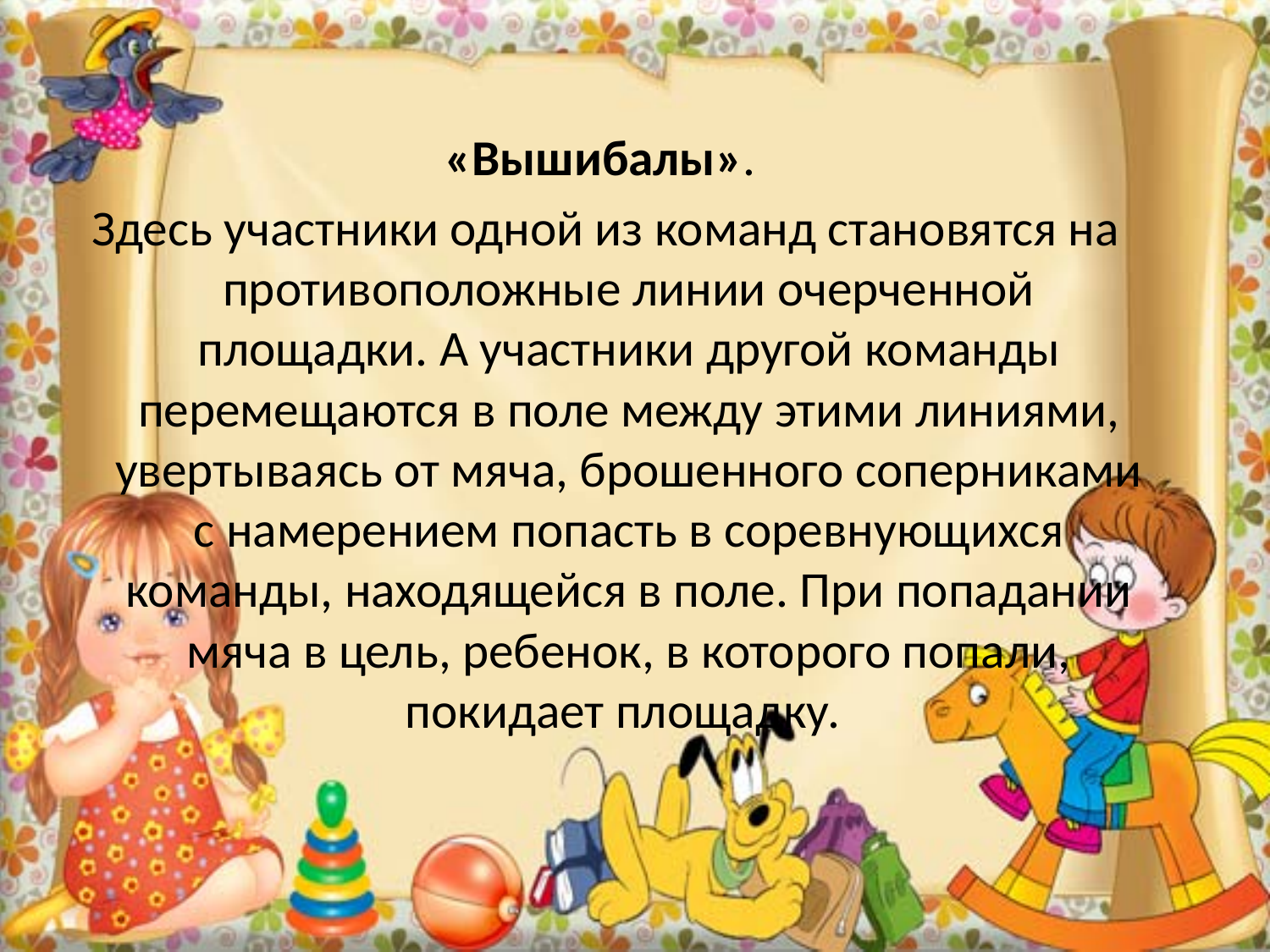

«Вышибалы».
Здесь участники одной из команд становятся на противоположные линии очерченной площадки. А участники другой команды перемещаются в поле между этими линиями, увертываясь от мяча, брошенного соперниками с намерением попасть в соревнующихся команды, находящейся в поле. При попадании мяча в цель, ребенок, в которого попали, покидает площадку.